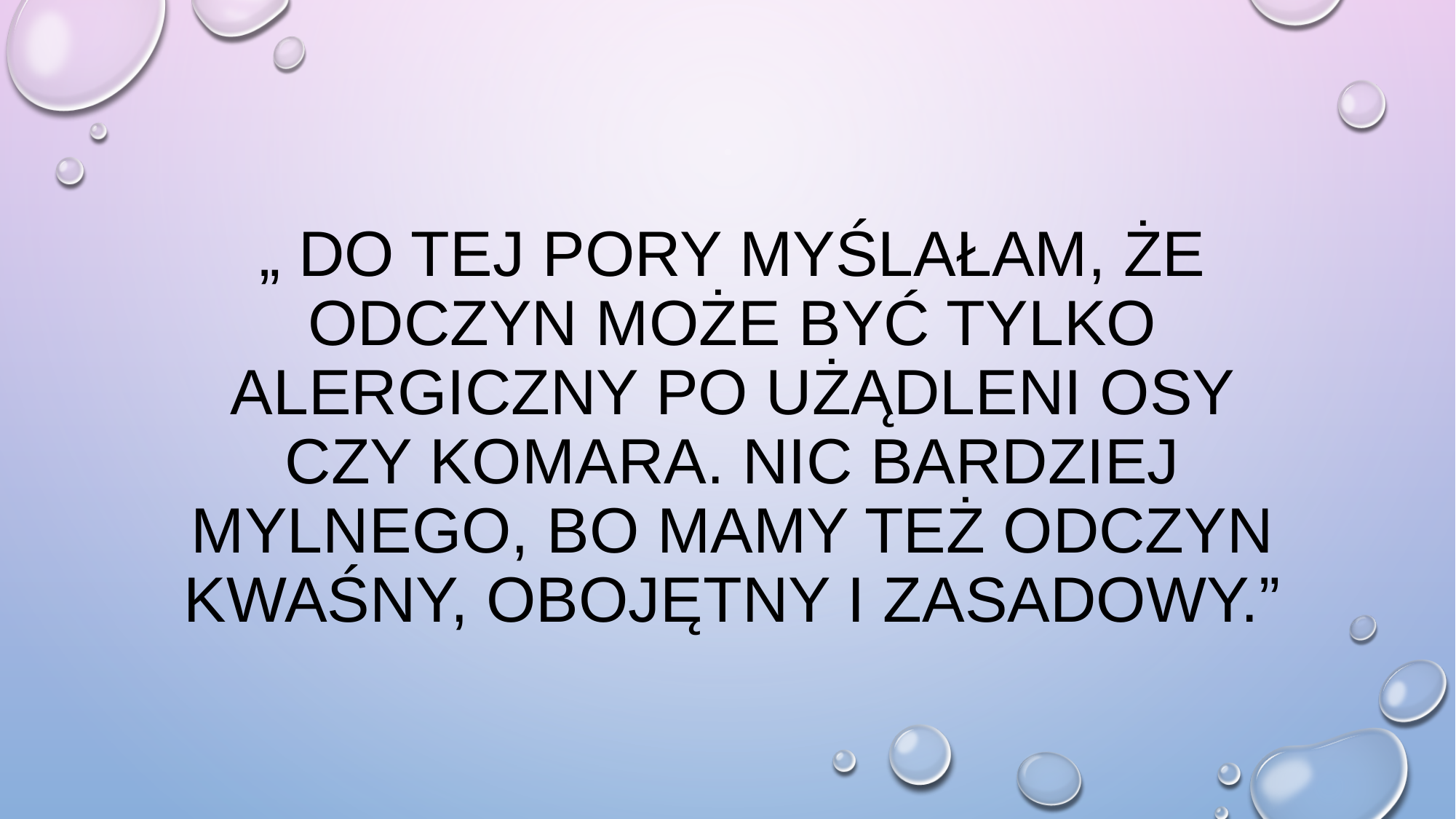

# „ Do tej pory myślałam, że odczyn może być tylko alergiczny po użądleni osy czy komara. Nic bardziej mylnego, bo mamy też odczyn kwaśny, obojętny i zasadowy.”